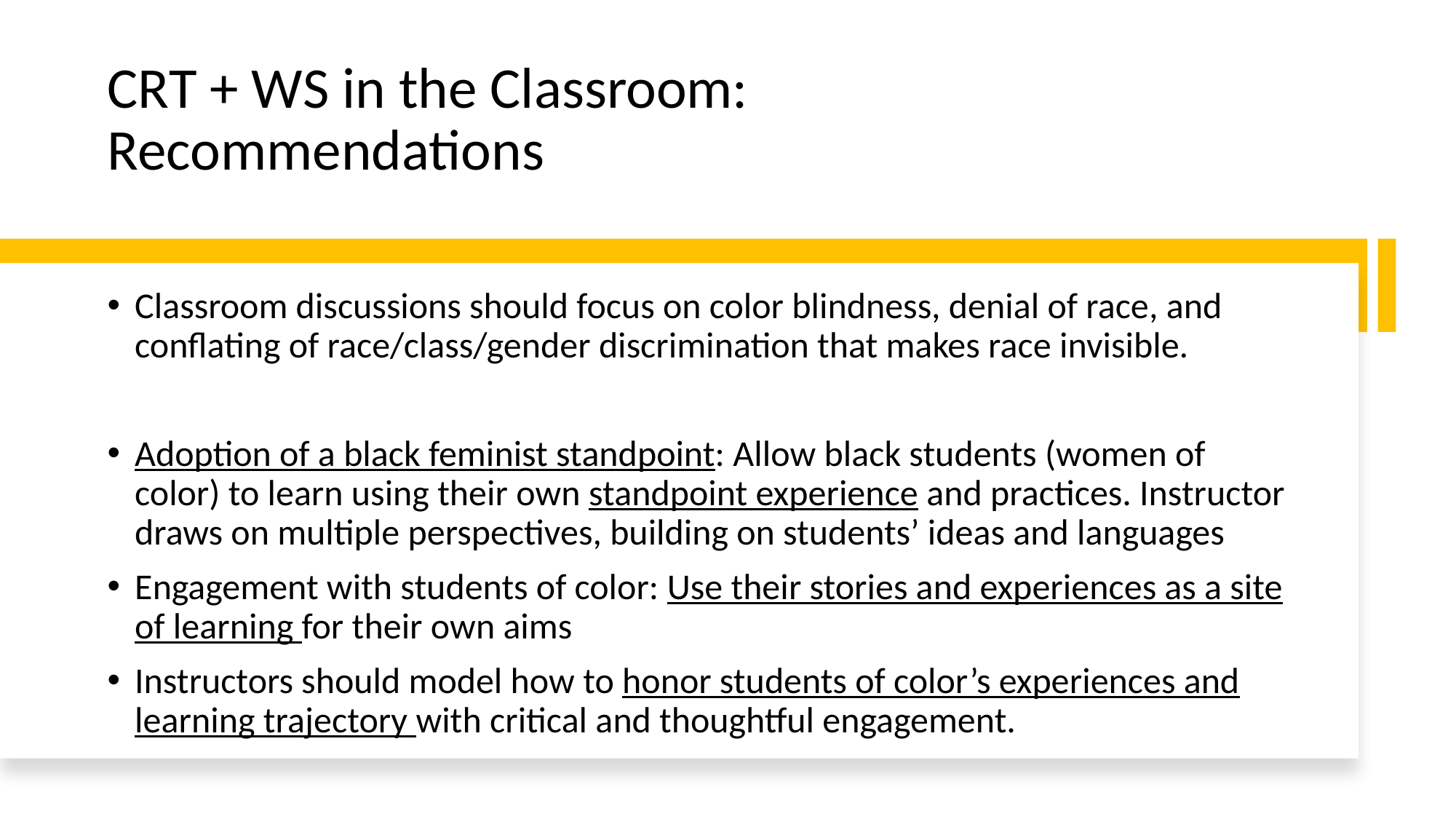

# CRT + WS in the Classroom: Recommendations

Classroom discussions should focus on color blindness, denial of race, and conflating of race/class/gender discrimination that makes race invisible.

Adoption of a black feminist standpoint: Allow black students (women of color) to learn using their own standpoint experience and practices. Instructor draws on multiple perspectives, building on students’ ideas and languages
Engagement with students of color: Use their stories and experiences as a site of learning for their own aims
Instructors should model how to honor students of color’s experiences and learning trajectory with critical and thoughtful engagement.